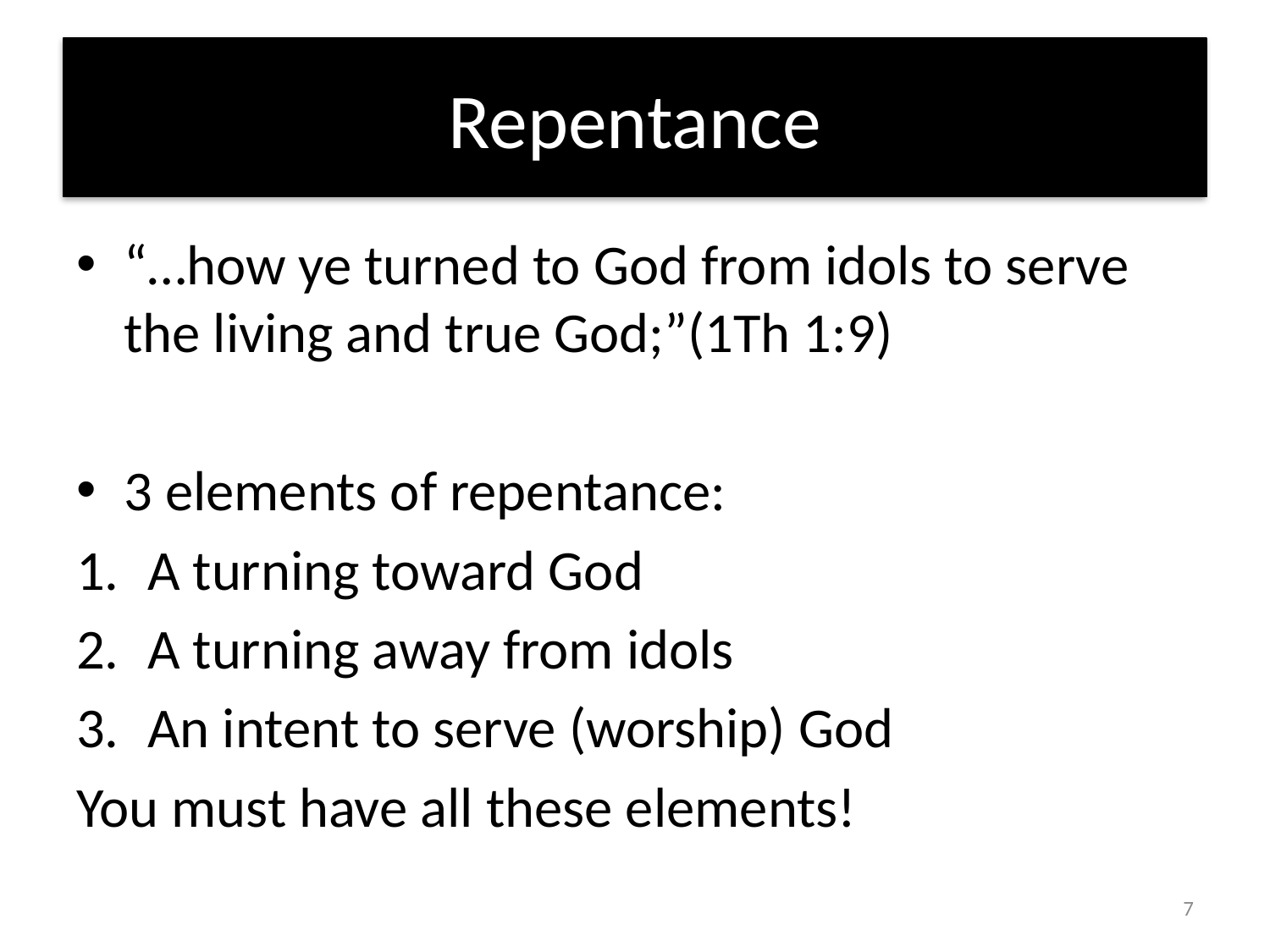

# Repentance
“…how ye turned to God from idols to serve the living and true God;”(1Th 1:9)

3 elements of repentance:
A turning toward God
A turning away from idols
An intent to serve (worship) God
You must have all these elements!

7